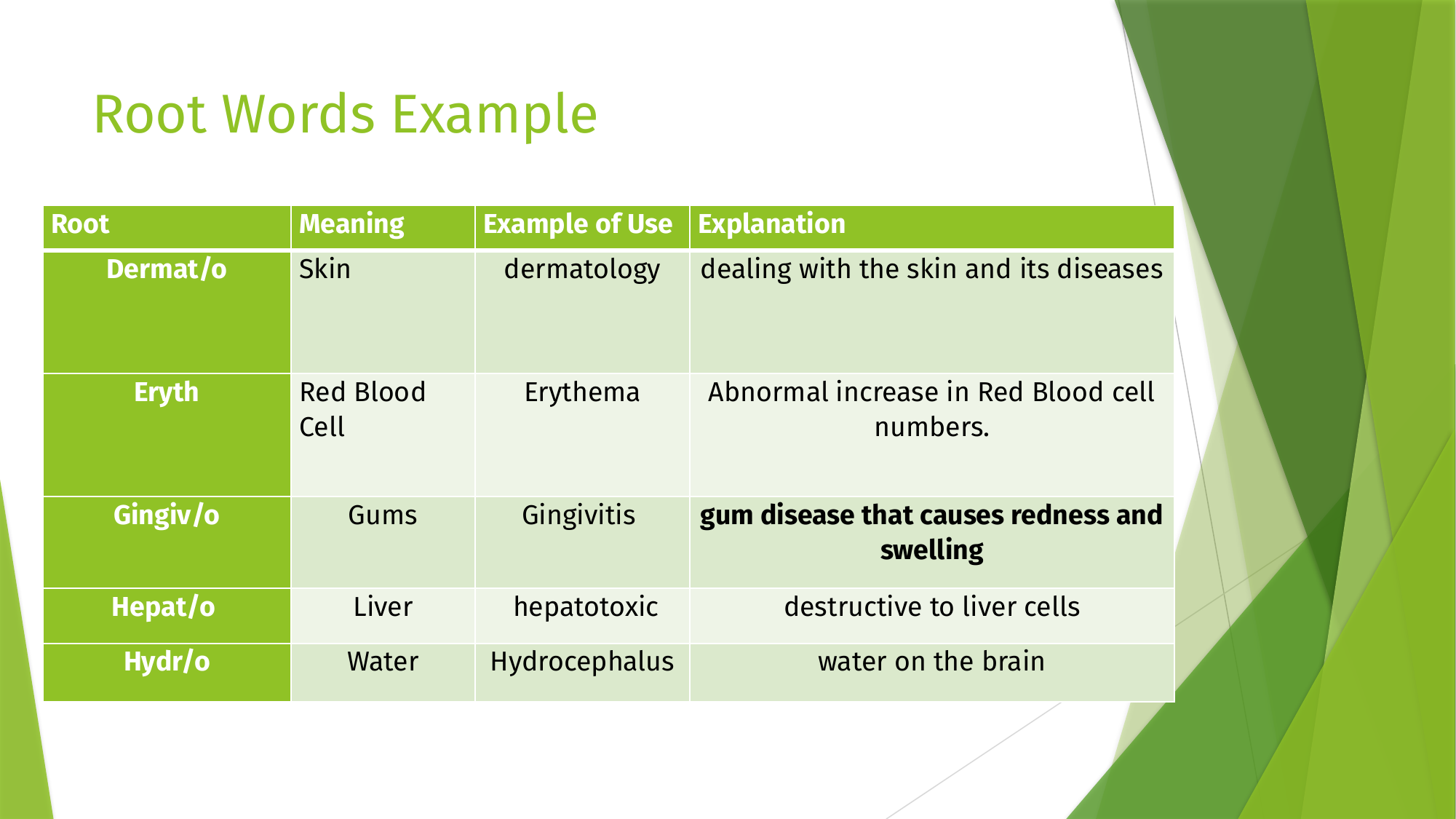

# Root Words Example

| Root | Meaning | Example of Use | Explanation |
| --- | --- | --- | --- |
| Dermat/o | Skin | dermatology | dealing with the skin and its diseases |
| Eryth | Red Blood Cell | Erythema | Abnormal increase in Red Blood cell numbers. |
| Gingiv/o | Gums | Gingivitis | gum disease that causes redness and swelling |
| Hepat/o | Liver | hepatotoxic | destructive to liver cells |
| Hydr/o | Water | Hydrocephalus | water on the brain |